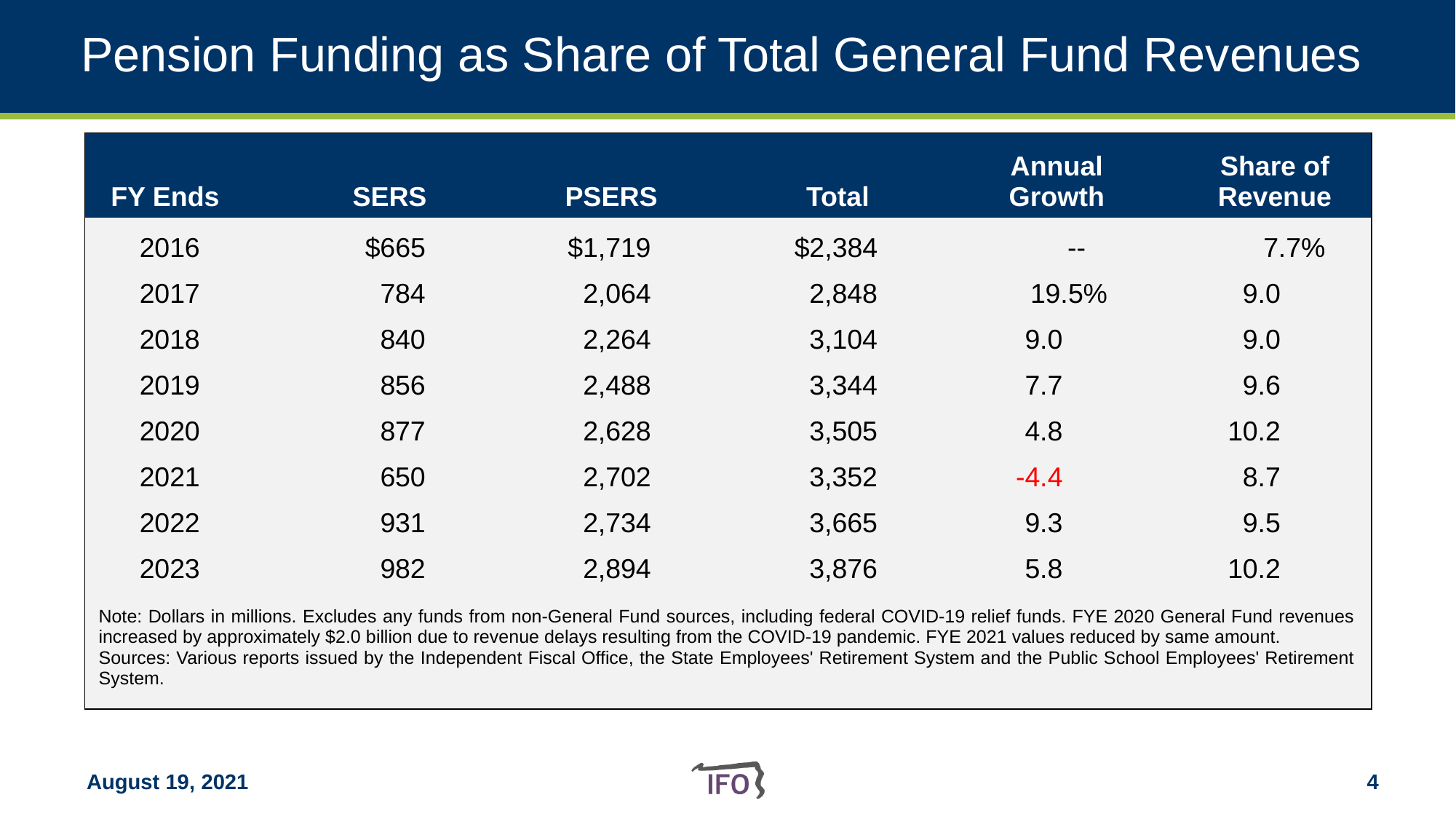

# Pension Funding as Share of Total General Fund Revenues
|  | FY Ends |  | SERS |  | PSERS |  | Total |  | Annual Growth |  | Share of Revenue |  |
| --- | --- | --- | --- | --- | --- | --- | --- | --- | --- | --- | --- | --- |
|  | 2016 |  | $665 |  | $1,719 |  | $2,384 |  | -- |  | 7.7% |  |
|  | 2017 |  | 784 |  | 2,064 |  | 2,848 |  | 19.5% |  | 9.0 |  |
|  | 2018 |  | 840 |  | 2,264 |  | 3,104 |  | 9.0 |  | 9.0 |  |
|  | 2019 |  | 856 |  | 2,488 |  | 3,344 |  | 7.7 |  | 9.6 |  |
|  | 2020 |  | 877 |  | 2,628 |  | 3,505 |  | 4.8 |  | 10.2 |  |
|  | 2021 |  | 650 |  | 2,702 |  | 3,352 |  | -4.4 |  | 8.7 |  |
|  | 2022 |  | 931 |  | 2,734 |  | 3,665 |  | 9.3 |  | 9.5 |  |
|  | 2023 |  | 982 |  | 2,894 |  | 3,876 |  | 5.8 |  | 10.2 |  |
|  |  |  |  |  |  |  |  |  |  |  |  |  |
|  | Note: Dollars in millions. Excludes any funds from non-General Fund sources, including federal COVID-19 relief funds. FYE 2020 General Fund revenues increased by approximately $2.0 billion due to revenue delays resulting from the COVID-19 pandemic. FYE 2021 values reduced by same amount. |  |  |  |  |  |  |  |  |  |  |  |
|  | Sources: Various reports issued by the Independent Fiscal Office, the State Employees' Retirement System and the Public School Employees' Retirement System. |  |  |  |  |  |  |  |  |  |  |  |
August 19, 2021
4